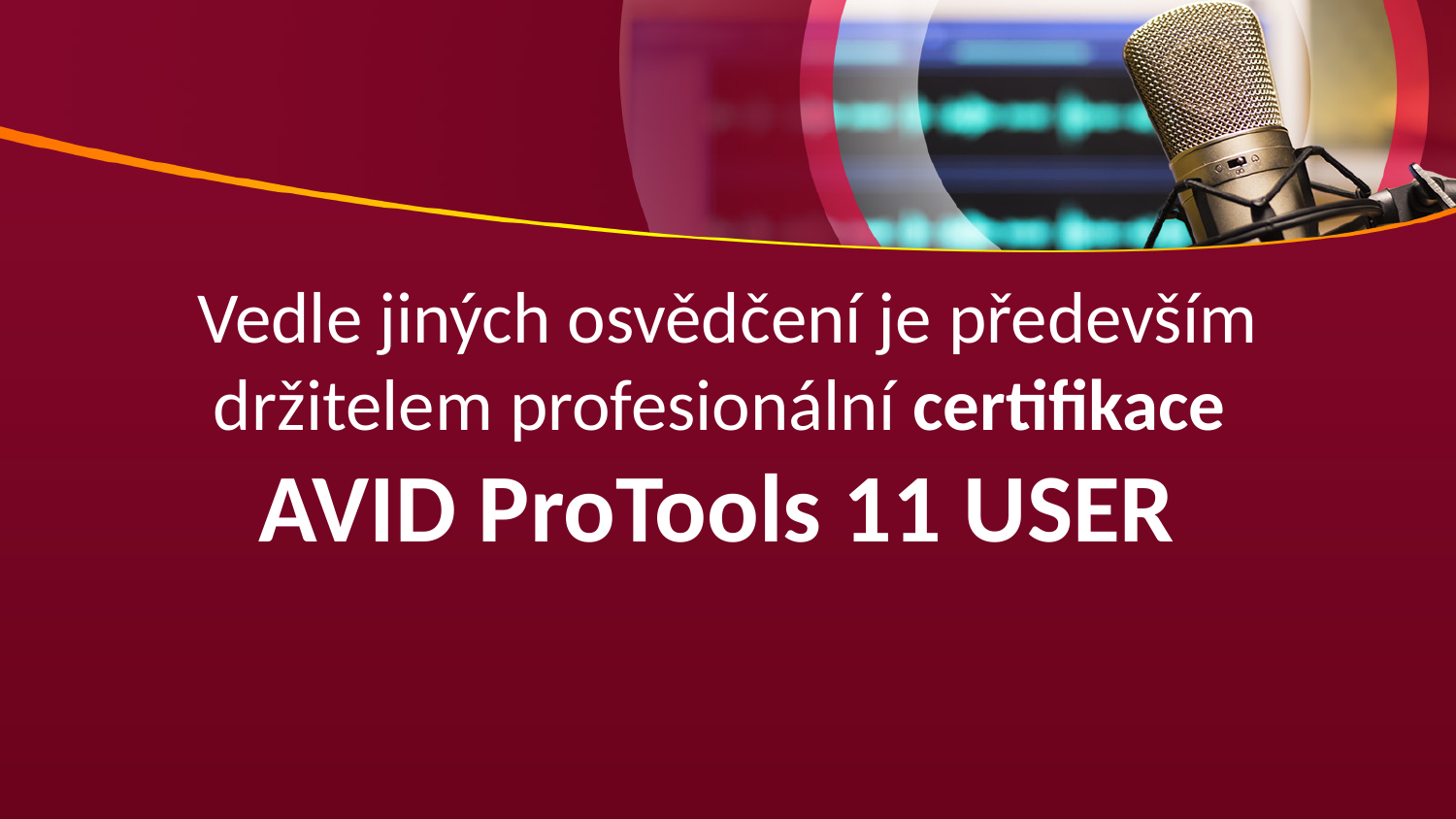

Vedle jiných osvědčení je především držitelem profesionální certifikace
AVID ProTools 11 USER